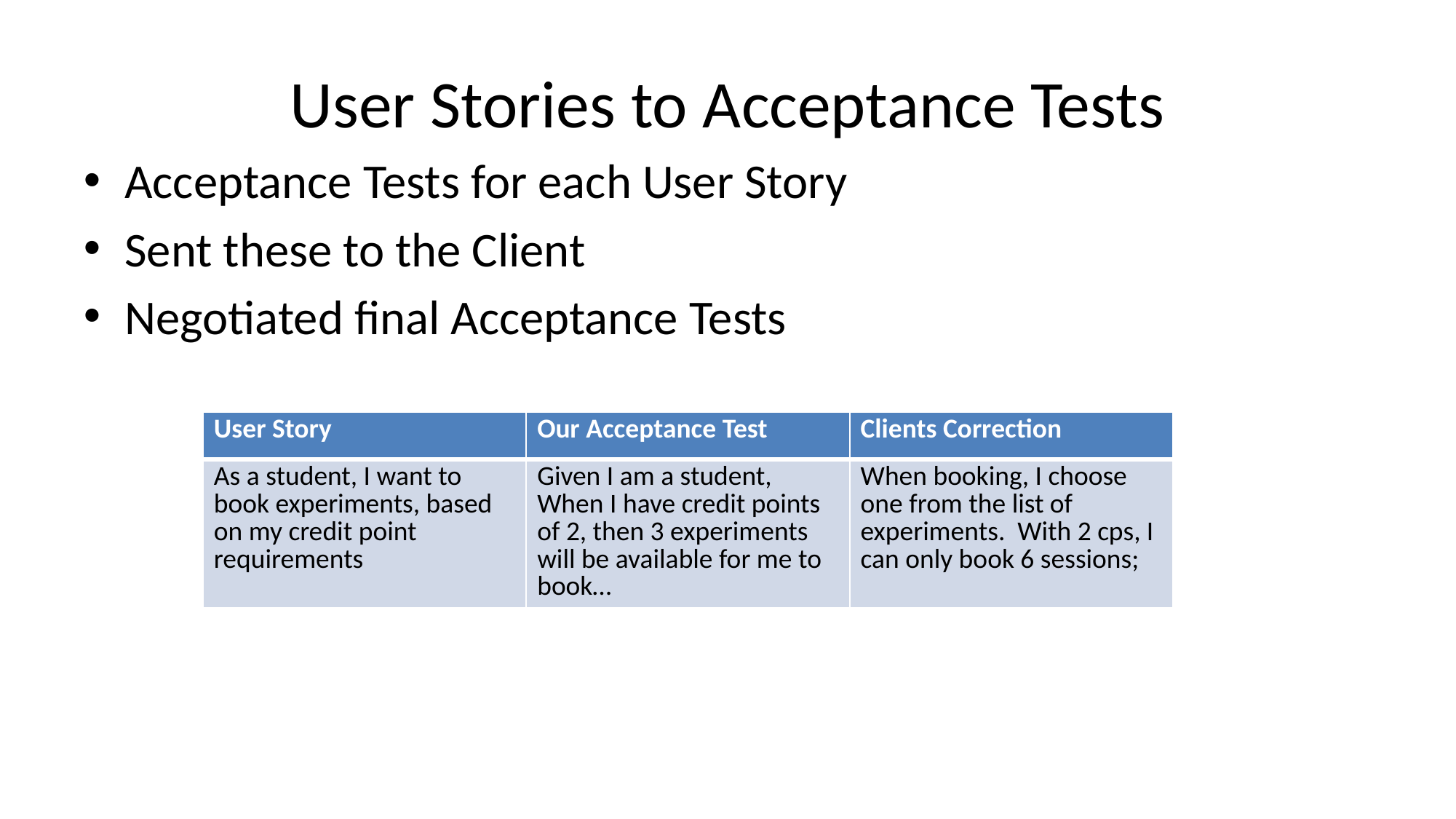

# User Stories to Acceptance Tests
Acceptance Tests for each User Story
Sent these to the Client
Negotiated final Acceptance Tests

| User Story | Our Acceptance Test | Clients Correction |
| --- | --- | --- |
| As a student, I want to book experiments, based on my credit point requirements | Given I am a student, When I have credit points of 2, then 3 experiments will be available for me to book… | When booking, I choose one from the list of experiments. With 2 cps, I can only book 6 sessions; |